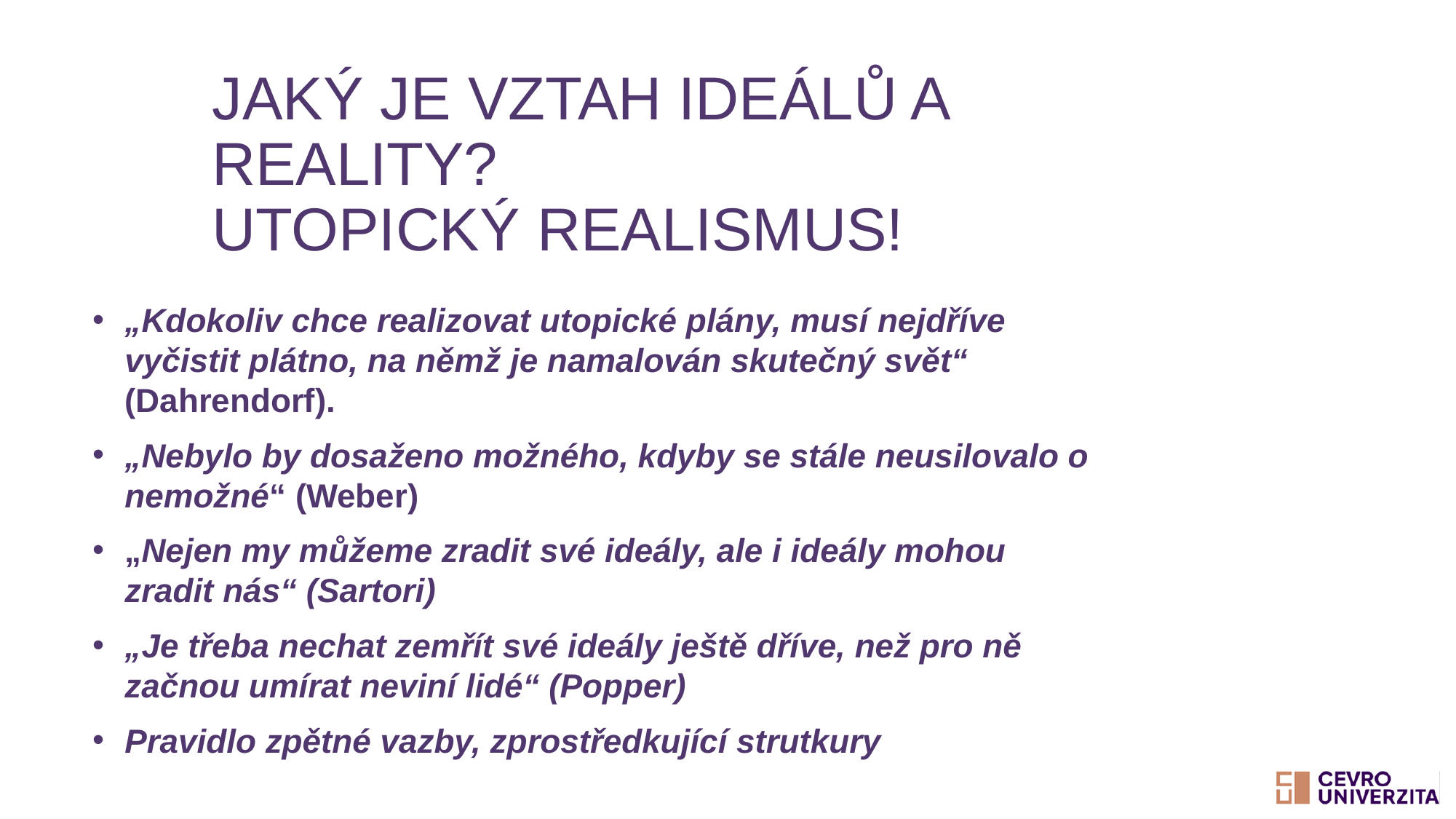

# Jaký je vztah ideálů a reality? Utopický realismus!
„Kdokoliv chce realizovat utopické plány, musí nejdříve vyčistit plátno, na němž je namalován skutečný svět“ (Dahrendorf).
„Nebylo by dosaženo možného, kdyby se stále neusilovalo o nemožné“ (Weber)
„Nejen my můžeme zradit své ideály, ale i ideály mohou zradit nás“ (Sartori)
„Je třeba nechat zemřít své ideály ještě dříve, než pro ně začnou umírat neviní lidé“ (Popper)
Pravidlo zpětné vazby, zprostředkující strutkury